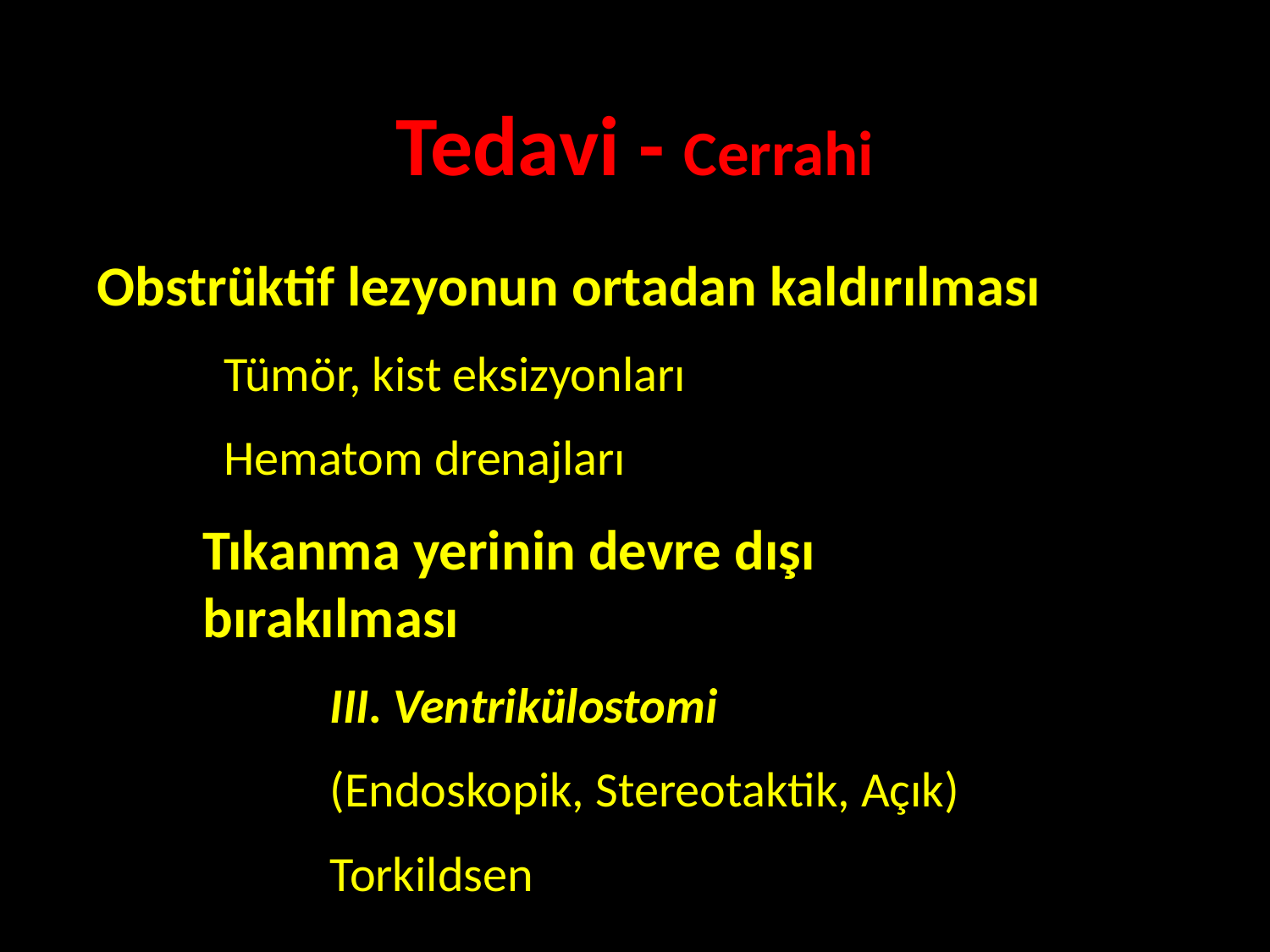

Tedavi - Cerrahi
Obstrüktif lezyonun ortadan kaldırılması
	Tümör, kist eksizyonları
	Hematom drenajları
Tıkanma yerinin devre dışı bırakılması
	III. Ventrikülostomi
	(Endoskopik, Stereotaktik, Açık)
	Torkildsen